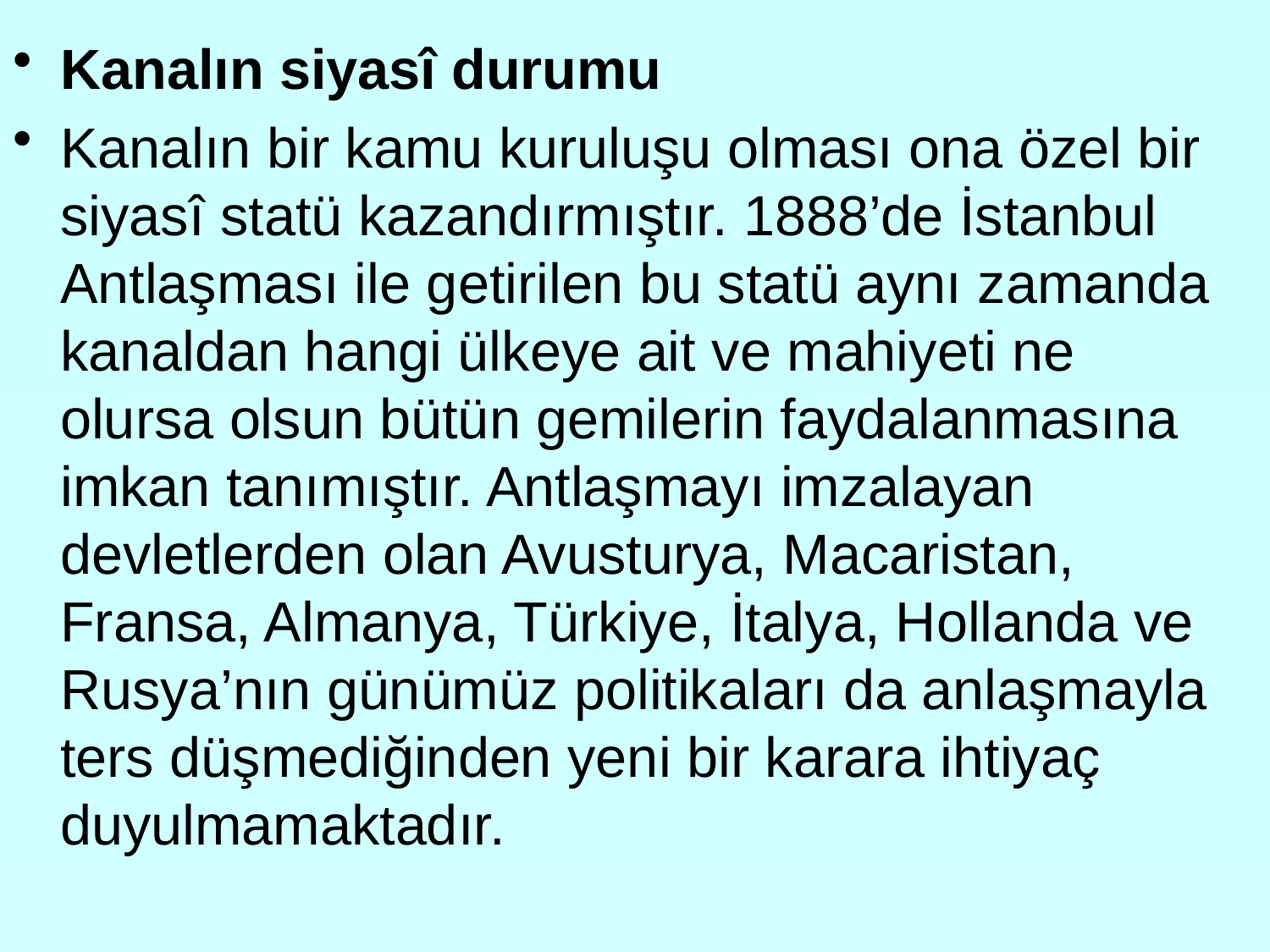

Kanalın siyasî durumu
Kanalın bir kamu kuruluşu olması ona özel bir siyasî statü kazandırmıştır. 1888’de İstanbul Antlaşması ile getirilen bu statü aynı zamanda kanaldan hangi ülkeye ait ve mahiyeti ne olursa olsun bütün gemilerin faydalanmasına imkan tanımıştır. Antlaşmayı imzalayan devletlerden olan Avusturya, Macaristan, Fransa, Almanya, Türkiye, İtalya, Hollanda ve Rusya’nın günümüz politikaları da anlaşmayla ters düşmediğinden yeni bir karara ihtiyaç duyulmamaktadır.